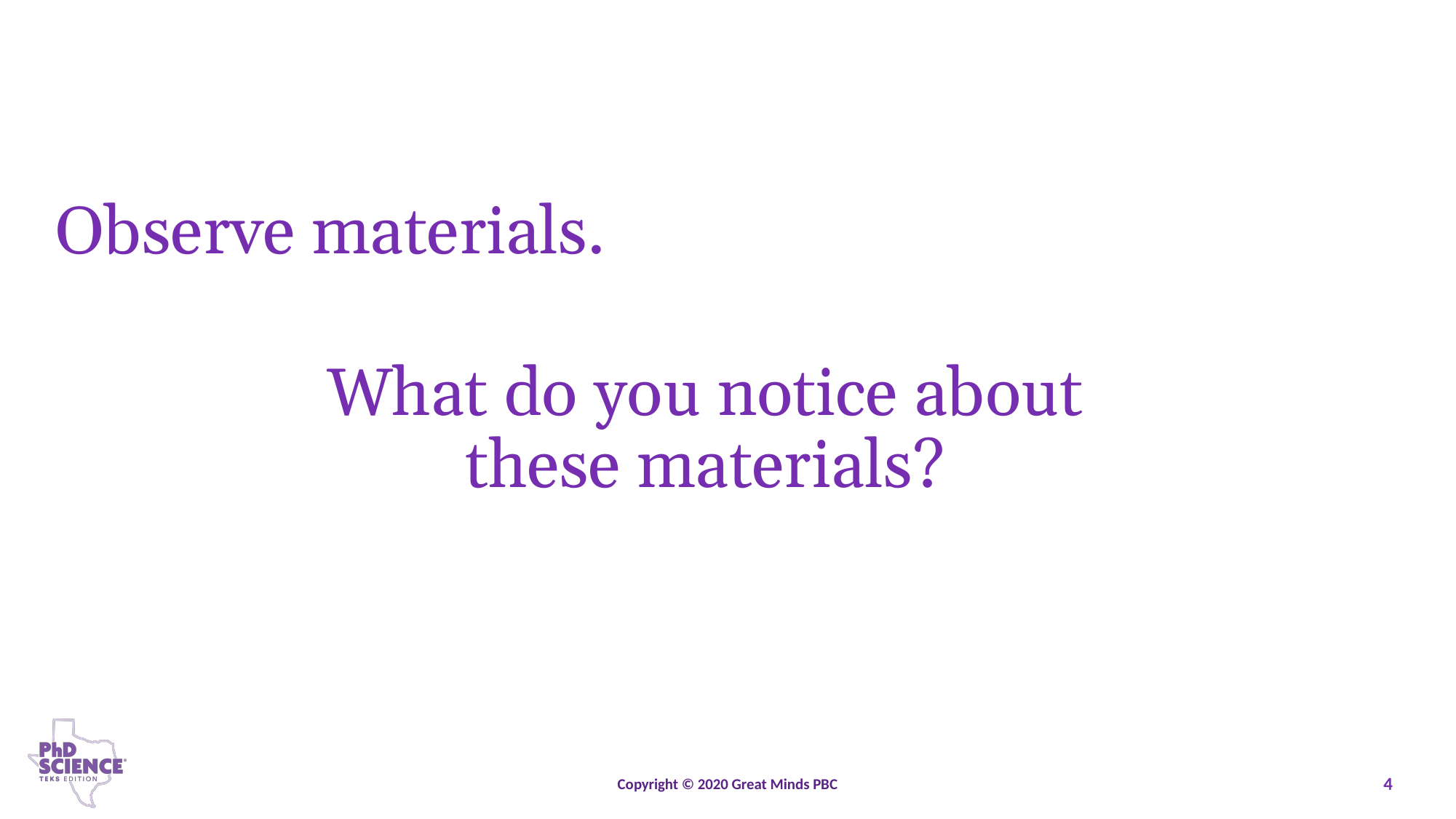

# Observe materials.
What do you notice about these materials?
Copyright © 2020 Great Minds PBC
4